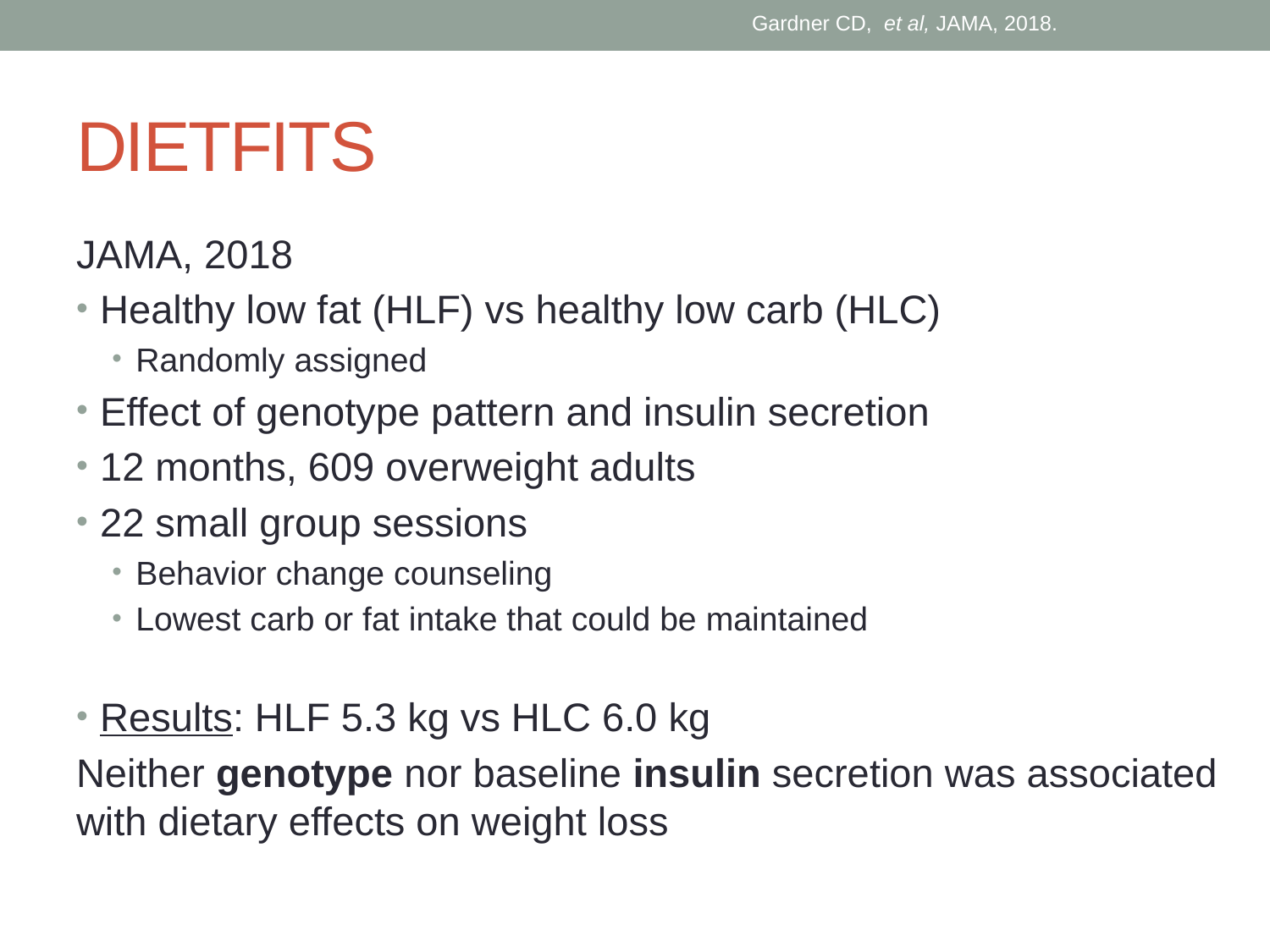

Gardner CD,  et al, JAMA, 2018.
# DIETFITS
JAMA, 2018
Healthy low fat (HLF) vs healthy low carb (HLC)
Randomly assigned
Effect of genotype pattern and insulin secretion
12 months, 609 overweight adults
22 small group sessions
Behavior change counseling
Lowest carb or fat intake that could be maintained

Results: HLF 5.3 kg vs HLC 6.0 kg
Neither genotype nor baseline insulin secretion was associated with dietary effects on weight loss